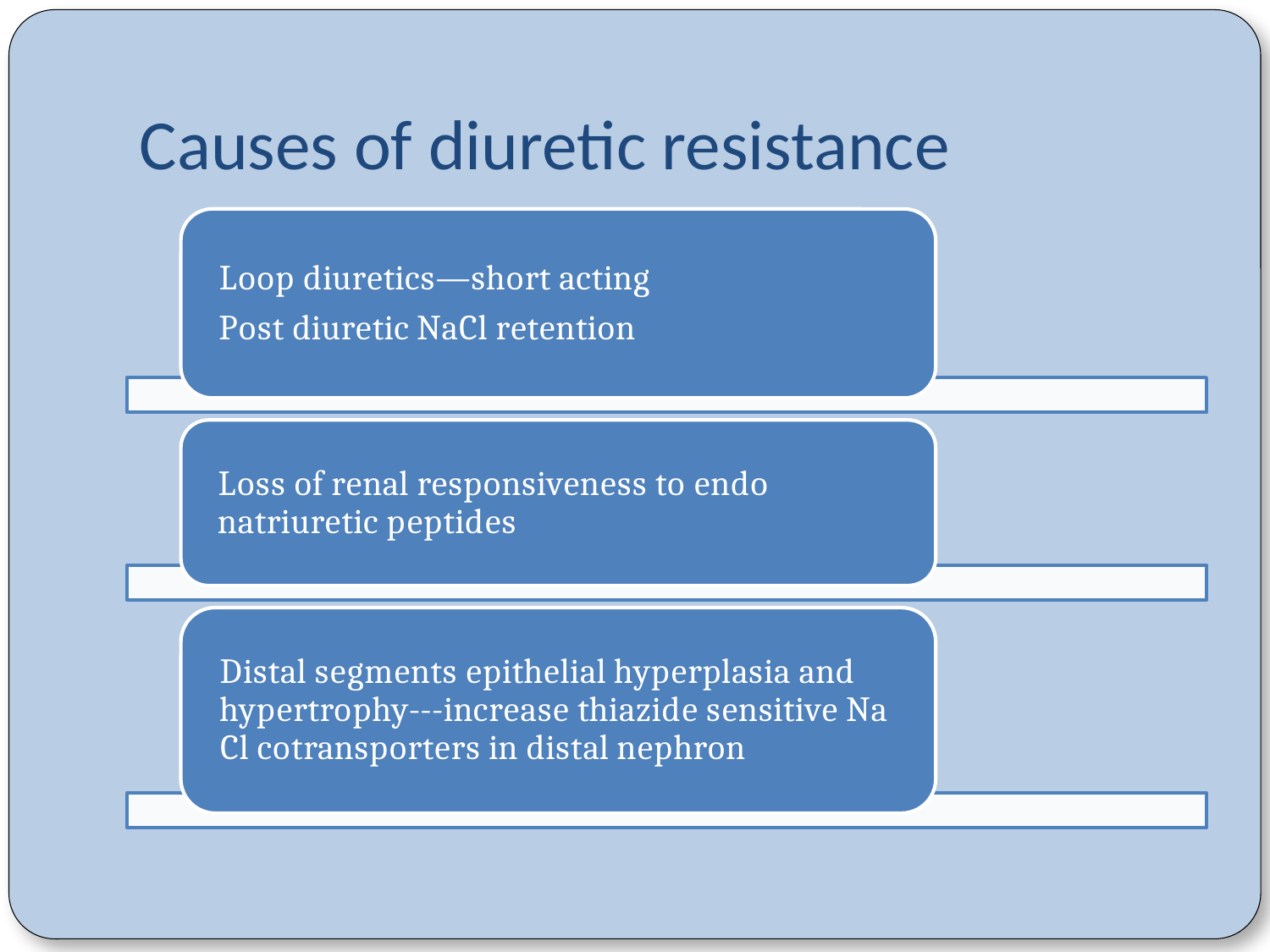

# Causes of diuretic resistance
Loop diuretics—short acting
Post diuretic NaCl retention
Loss of renal responsiveness to endo natriuretic peptides
Distal segments epithelial hyperplasia and hypertrophy---increase thiazide sensitive Na Cl cotransporters in distal nephron